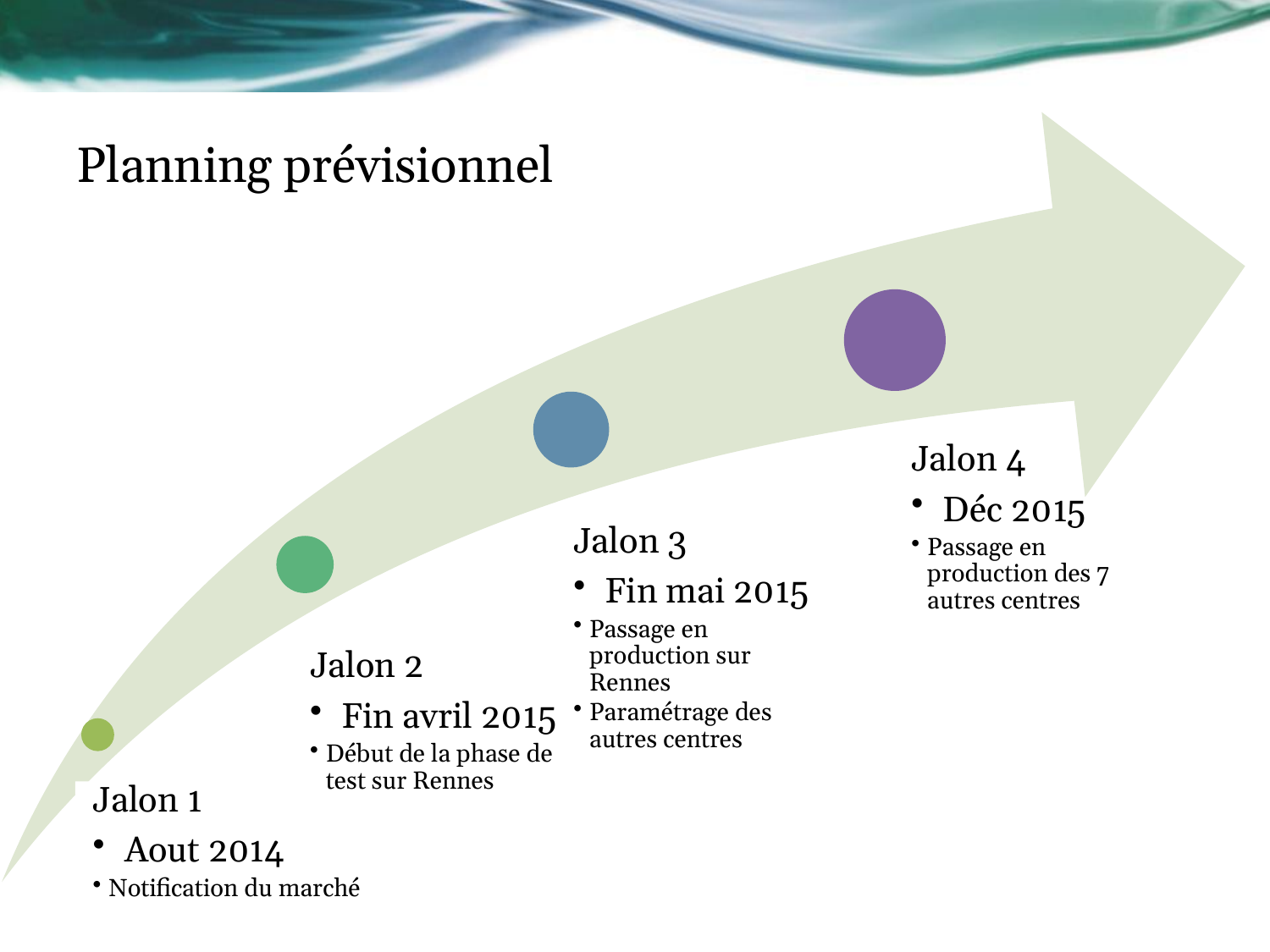

Jalon 1
Aout 2014
Notification du marché
Jalon 2
Fin avril 2015
Début de la phase de test sur Rennes
Jalon 3
Fin mai 2015
Passage en production sur Rennes
Paramétrage des autres centres
Jalon 4
Déc 2015
Passage en production des 7 autres centres
# Planning prévisionnel